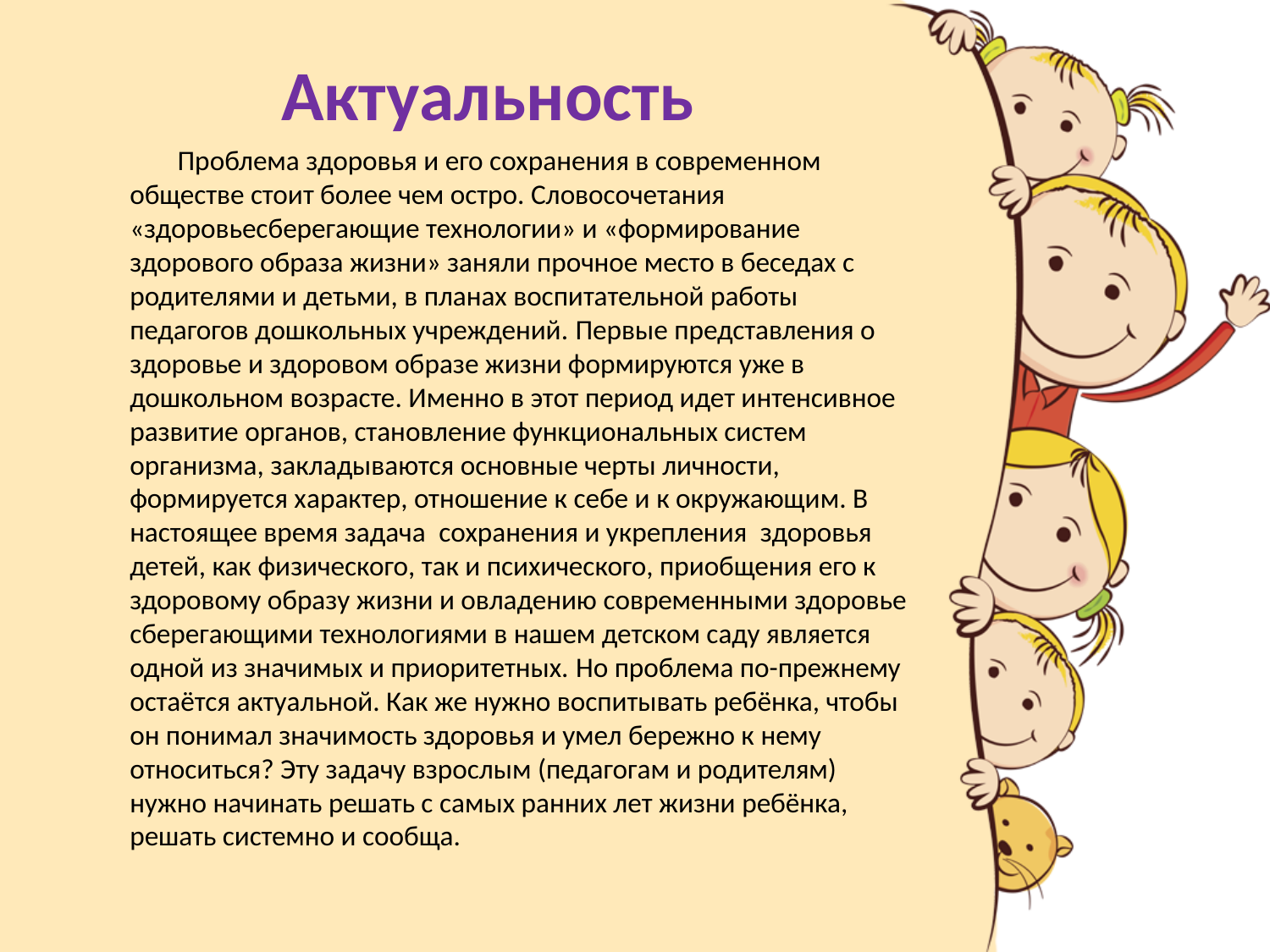

# Актуальность
               Проблема здоровья и его сохранения в современном обществе стоит более чем остро. Словосочетания «здоровьесберегающие технологии» и «формирование здорового образа жизни» заняли прочное место в беседах с родителями и детьми, в планах воспитательной работы педагогов дошкольных учреждений. Первые представления о здоровье и здоровом образе жизни формируются уже в дошкольном возрасте. Именно в этот период идет интенсивное развитие органов, становление функциональных систем организма, закладываются основные черты личности, формируется характер, отношение к себе и к окружающим. В настоящее время задача  сохранения и укрепления  здоровья детей, как физического, так и психического, приобщения его к здоровому образу жизни и овладению современными здоровье сберегающими технологиями в нашем детском саду является одной из значимых и приоритетных. Но проблема по-прежнему остаётся актуальной. Как же нужно воспитывать ребёнка, чтобы он понимал значимость здоровья и умел бережно к нему относиться? Эту задачу взрослым (педагогам и родителям) нужно начинать решать с самых ранних лет жизни ребёнка, решать системно и сообща.